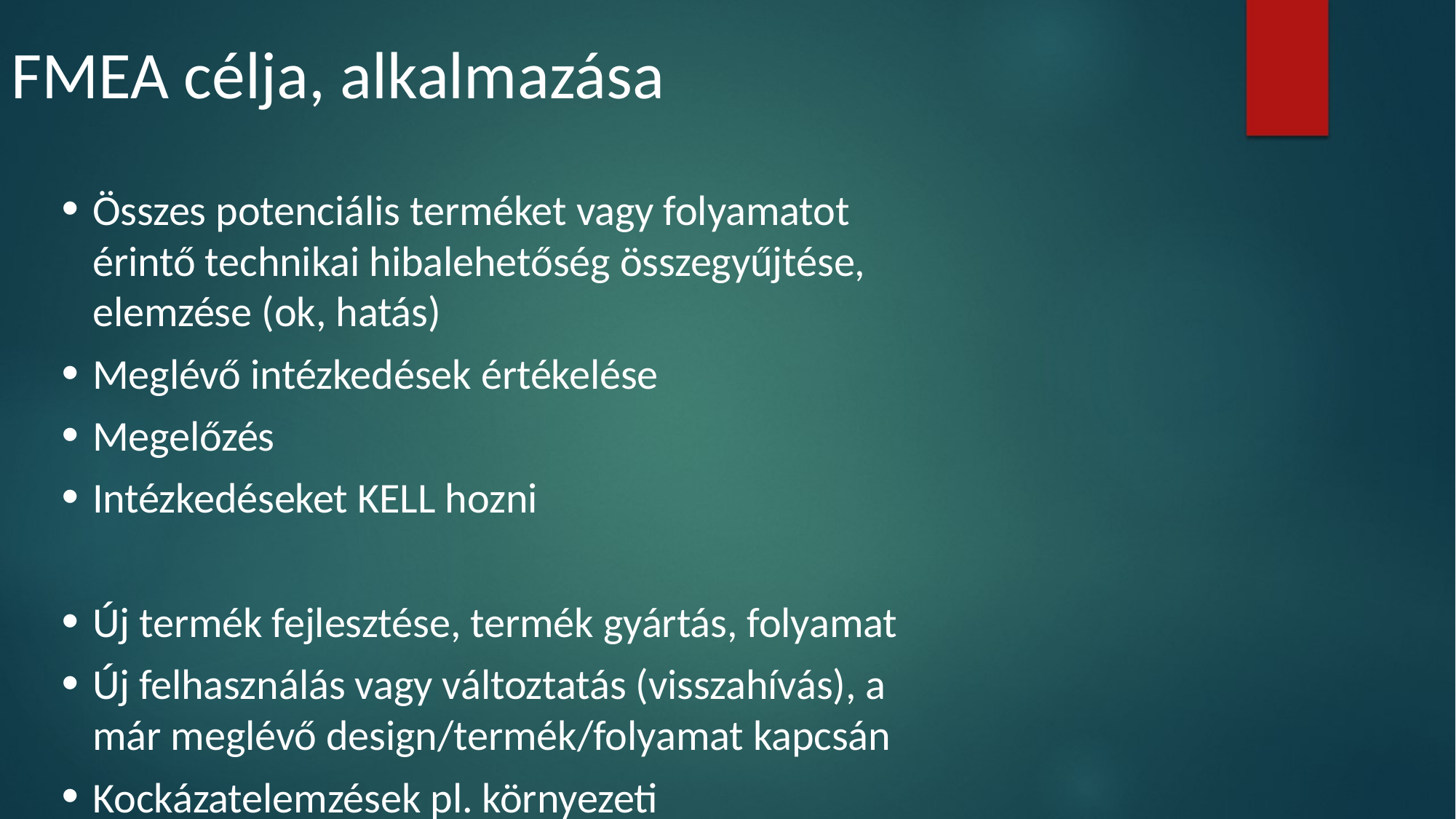

# FMEA célja, alkalmazása
Összes potenciális terméket vagy folyamatot érintő technikai hibalehetőség összegyűjtése, elemzése (ok, hatás)
Meglévő intézkedések értékelése
Megelőzés
Intézkedéseket KELL hozni

Új termék fejlesztése, termék gyártás, folyamat
Új felhasználás vagy változtatás (visszahívás), a már meglévő design/termék/folyamat kapcsán
Kockázatelemzések pl. környezeti